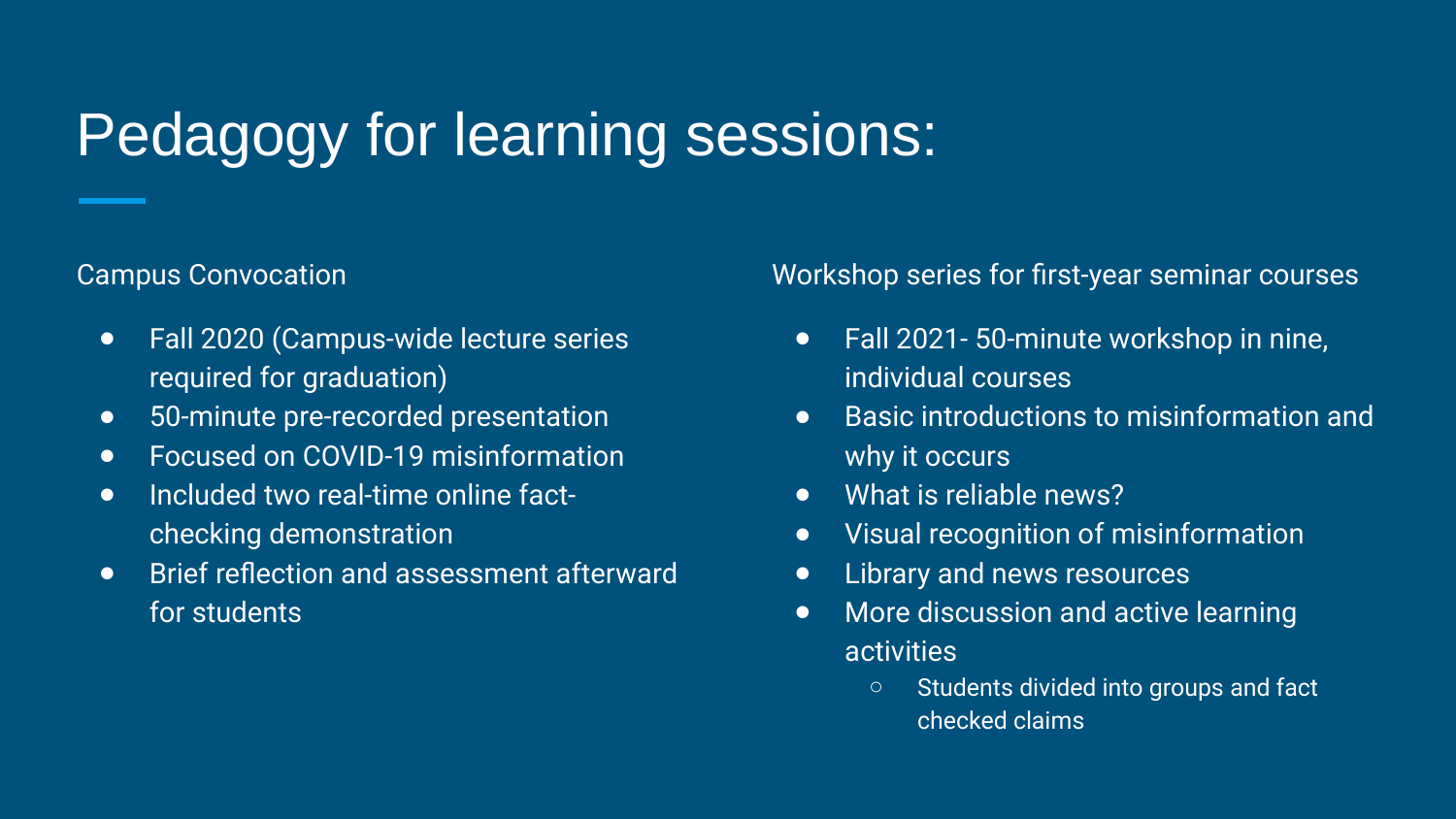

# Pedagogy for learning sessions:
Campus Convocation
Fall 2020 (Campus-wide lecture series required for graduation)
50-minute pre-recorded presentation
Focused on COVID-19 misinformation
Included two real-time online fact-checking demonstration
Brief reflection and assessment afterward for students
Workshop series for first-year seminar courses
Fall 2021- 50-minute workshop in nine, individual courses
Basic introductions to misinformation and why it occurs
What is reliable news?
Visual recognition of misinformation
Library and news resources
More discussion and active learning activities
Students divided into groups and fact checked claims